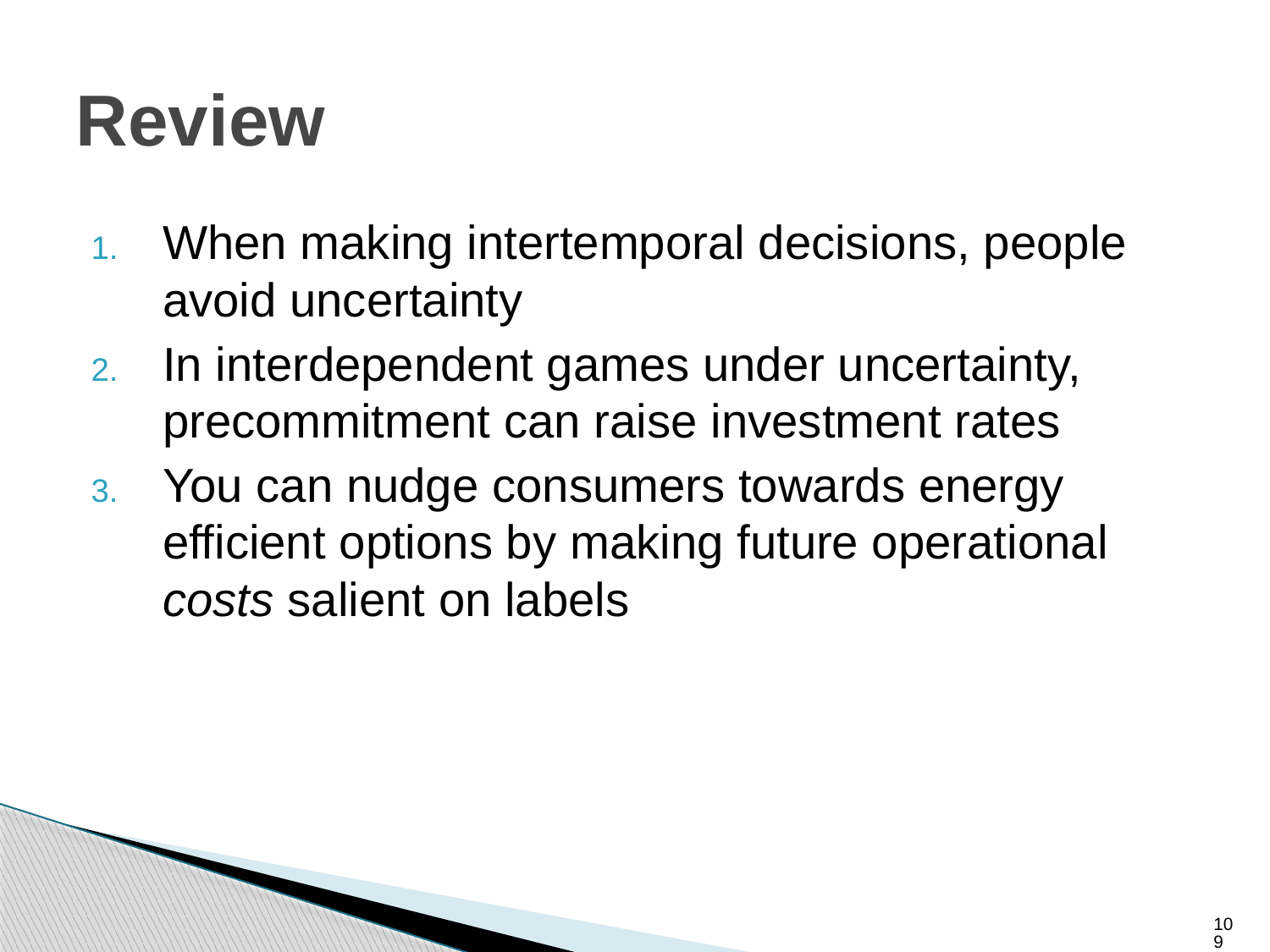

# Review
When making intertemporal decisions, people avoid uncertainty
In interdependent games under uncertainty, precommitment can raise investment rates
You can nudge consumers towards energy efficient options by making future operational costs salient on labels
109